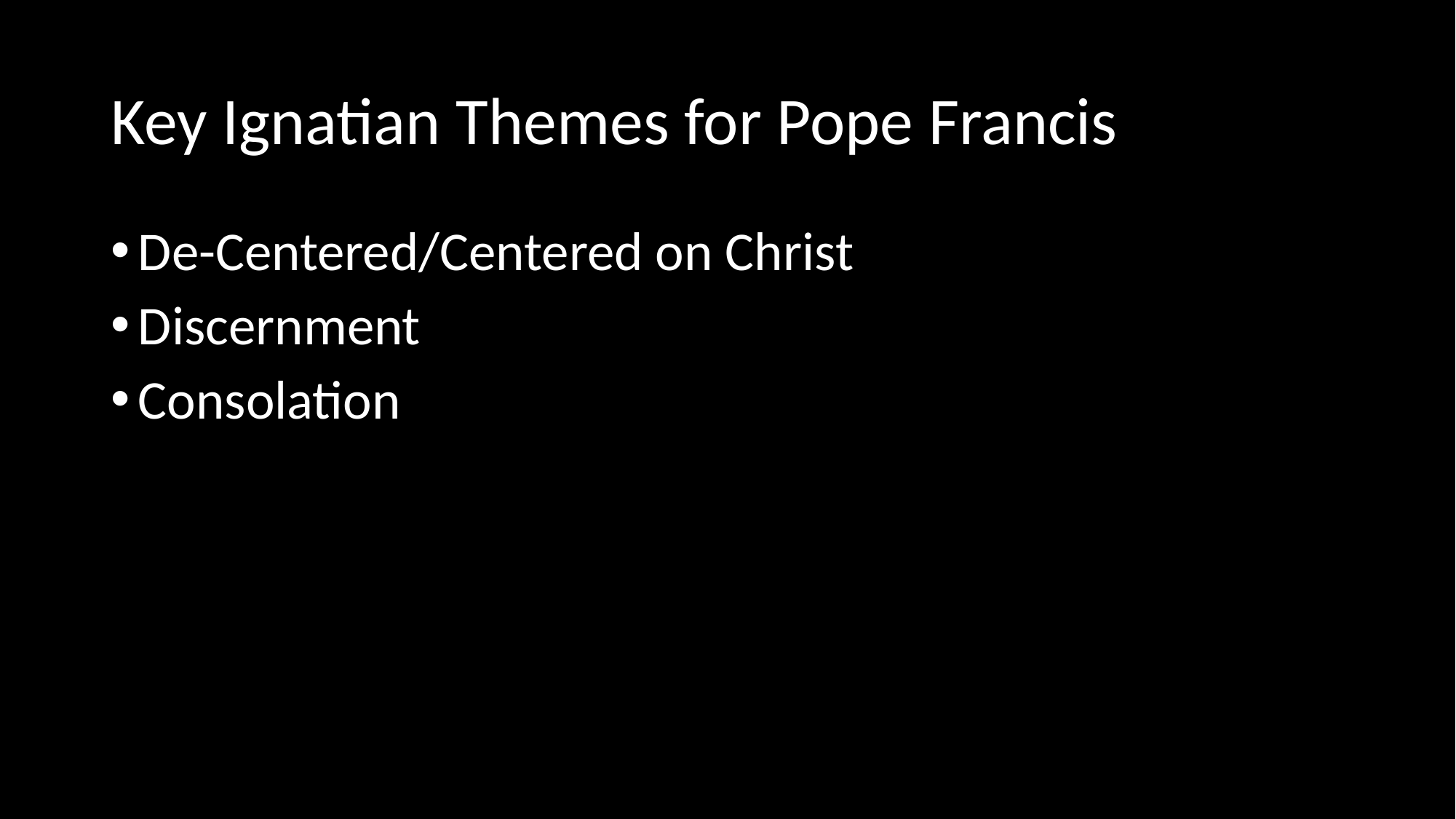

# Key Ignatian Themes for Pope Francis
De-Centered/Centered on Christ
Discernment
Consolation